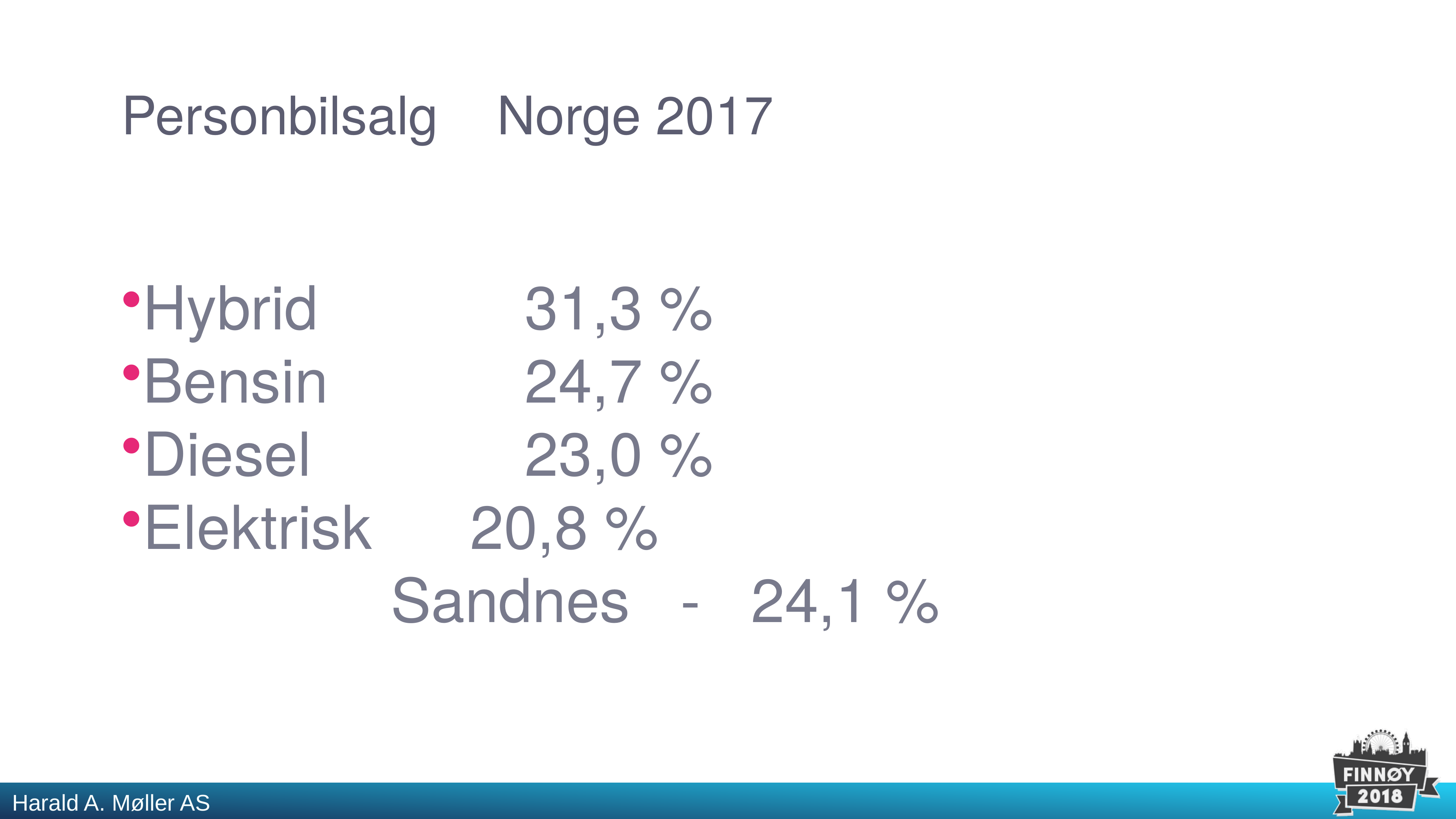

# Personbilsalg    Norge 2017
Hybrid				31,3 %
Bensin				24,7 %
Diesel				23,0 %
Elektrisk		20,8 %
                Sandnes   -   24,1 %